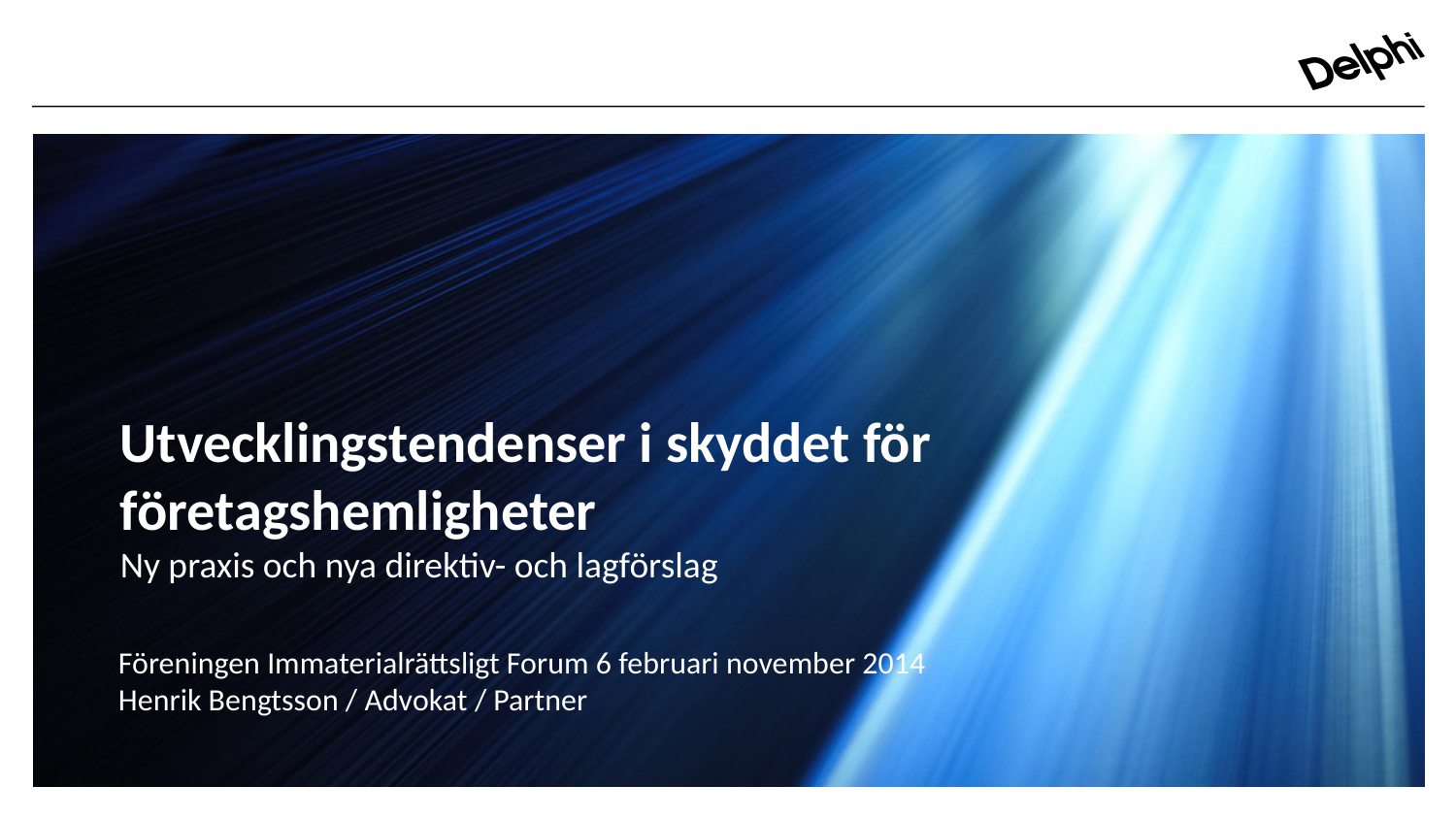

Utvecklingstendenser i skyddet för företagshemligheter
Ny praxis och nya direktiv- och lagförslag
Föreningen Immaterialrättsligt Forum 6 februari november 2014
Henrik Bengtsson / Advokat / Partner